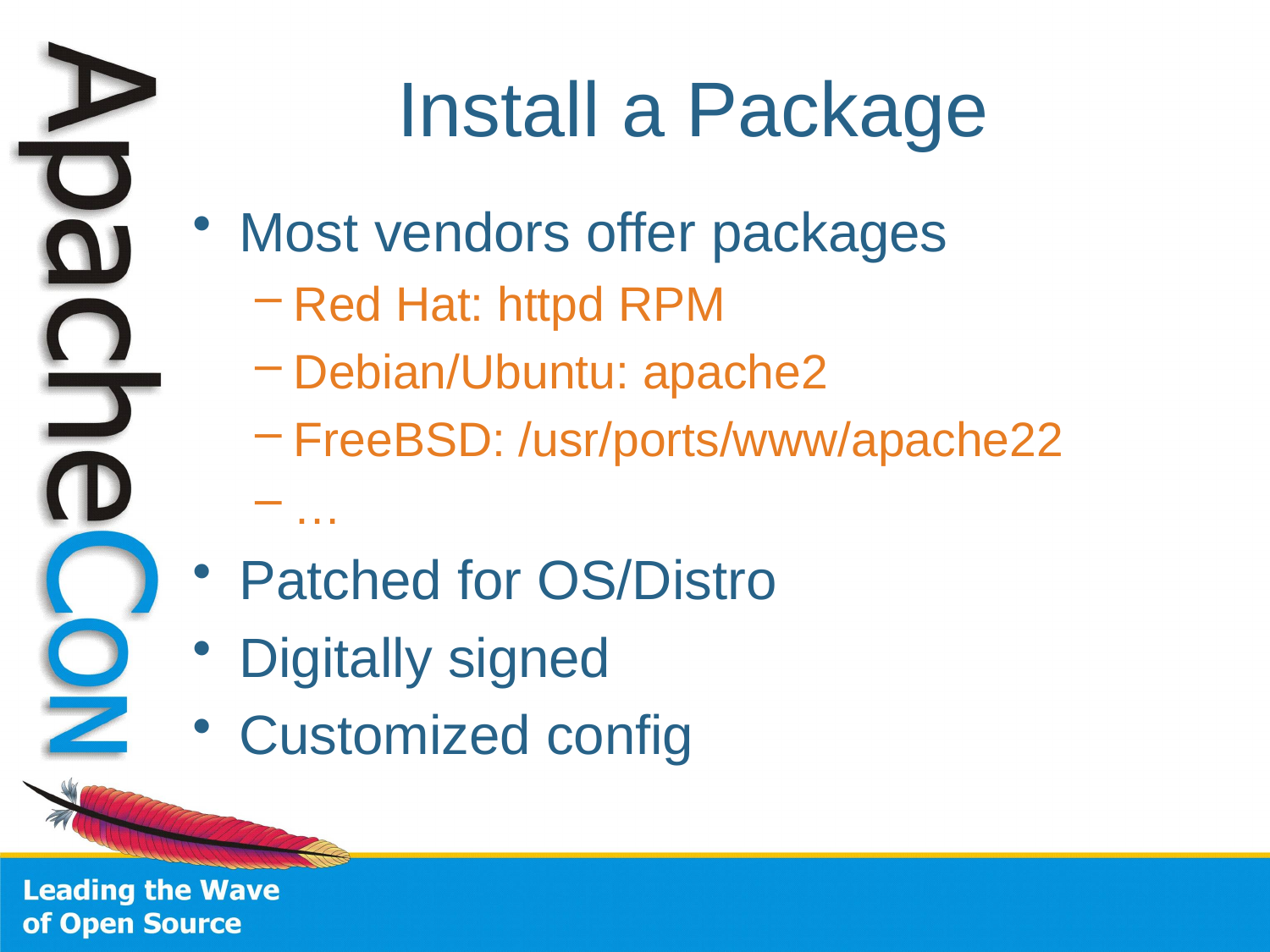

# Install a Package
Most vendors offer packages
Red Hat: httpd RPM
Debian/Ubuntu: apache2
FreeBSD: /usr/ports/www/apache22
…
Patched for OS/Distro
Digitally signed
Customized config